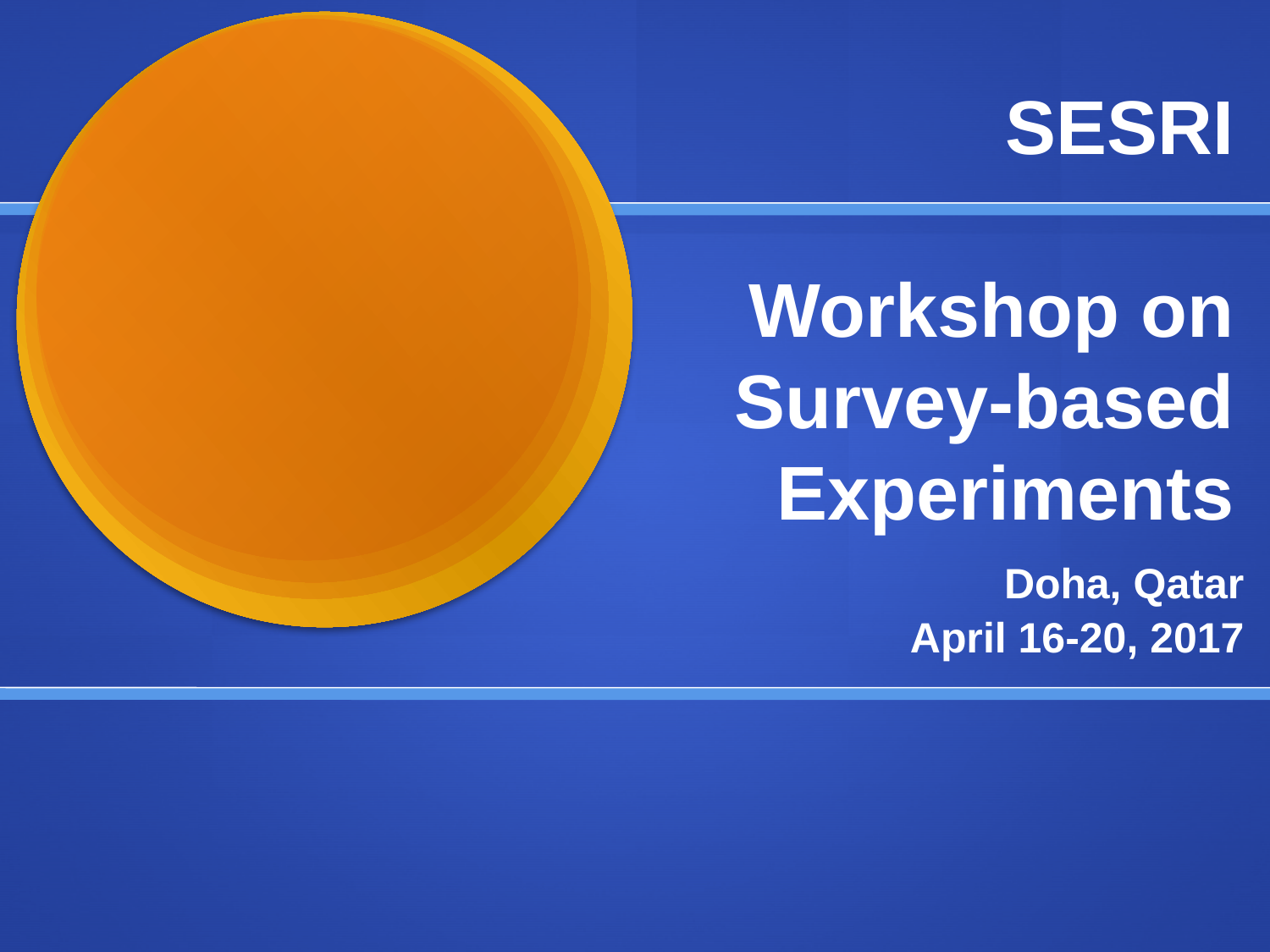

# SESRI Workshop on Survey-based Experiments
Doha, Qatar
April 16-20, 2017